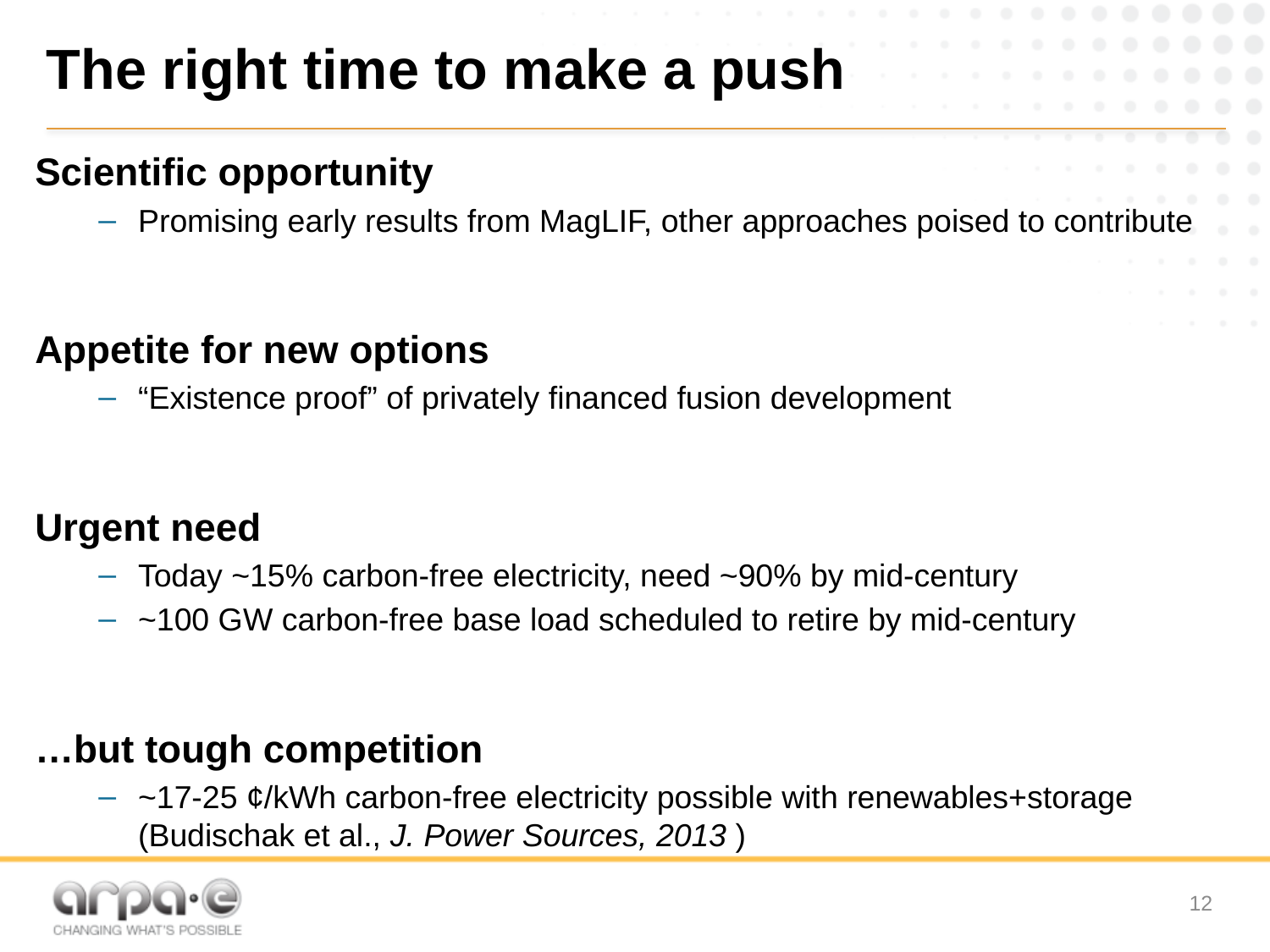

# The right time to make a push
Scientific opportunity
Promising early results from MagLIF, other approaches poised to contribute

Appetite for new options
“Existence proof” of privately financed fusion development

Urgent need
Today ~15% carbon-free electricity, need ~90% by mid-century
~100 GW carbon-free base load scheduled to retire by mid-century

…but tough competition
~17-25 ¢/kWh carbon-free electricity possible with renewables+storage
(Budischak et al., J. Power Sources, 2013 )

12